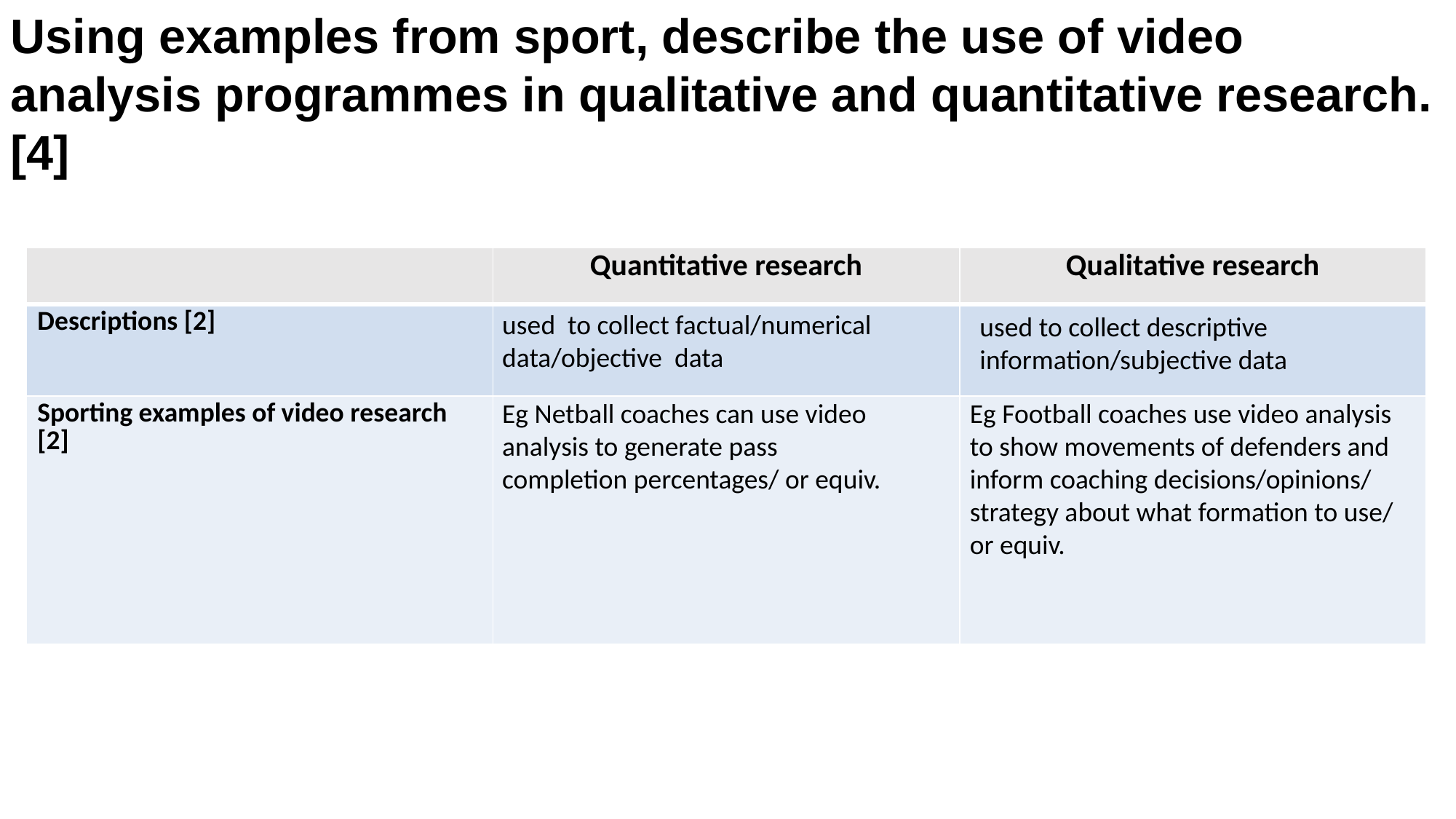

Using examples from sport, describe the use of video analysis programmes in qualitative and quantitative research. [4]
|  | Quantitative research | Qualitative research |
| --- | --- | --- |
| Descriptions [2] |  |  |
| Sporting examples of video research [2] |  |  |
used  to collect factual/numerical data/objective  data
used to collect descriptive information/subjective data
Eg Netball coaches can use video analysis to generate pass completion percentages/ or equiv.
Eg Football coaches use video analysis to show movements of defenders and inform coaching decisions/opinions/  strategy about what formation to use/ or equiv.